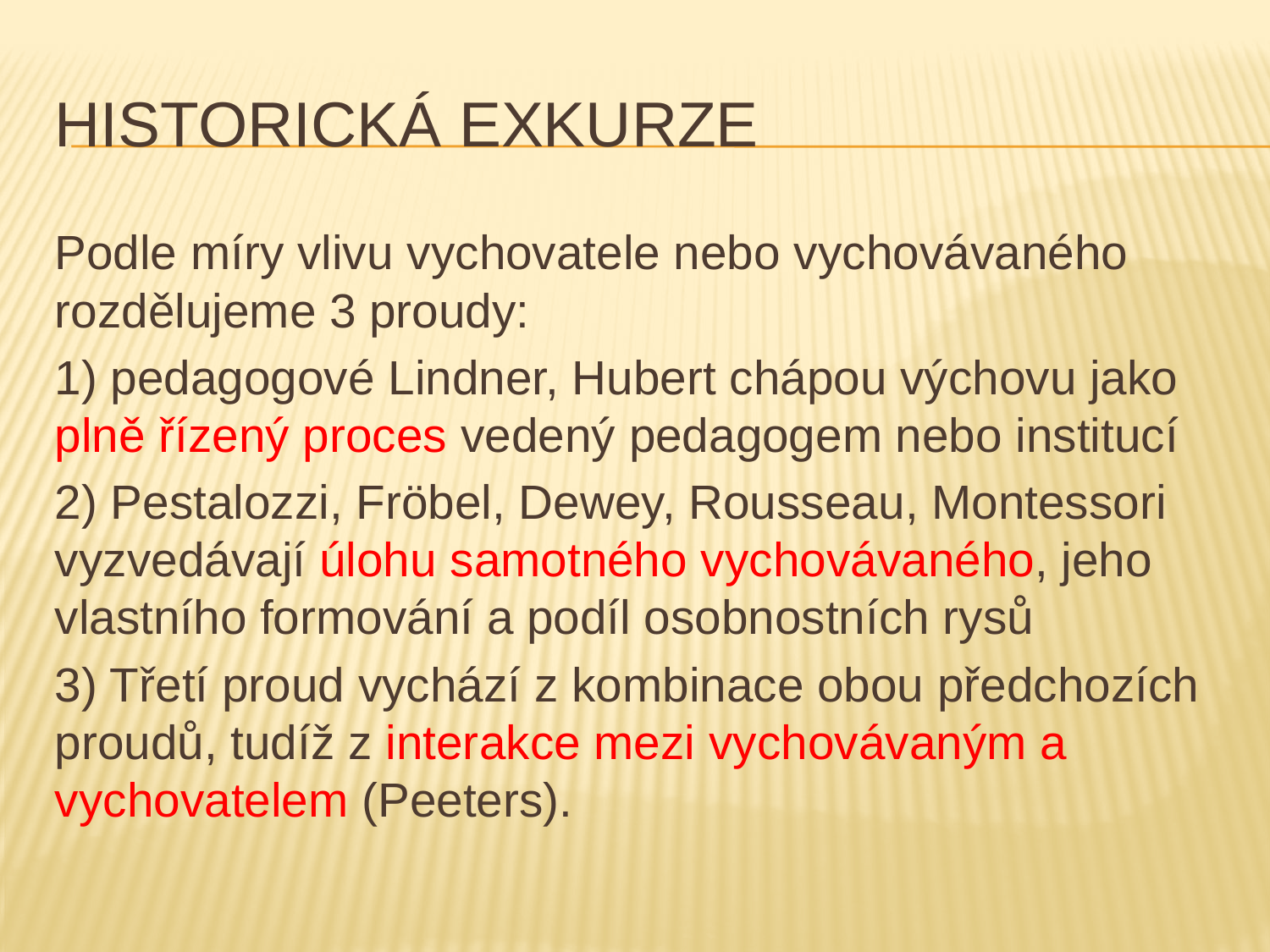

# Historická exkurze
Podle míry vlivu vychovatele nebo vychovávaného rozdělujeme 3 proudy:
1) pedagogové Lindner, Hubert chápou výchovu jako plně řízený proces vedený pedagogem nebo institucí
2) Pestalozzi, Fröbel, Dewey, Rousseau, Montessori vyzvedávají úlohu samotného vychovávaného, jeho vlastního formování a podíl osobnostních rysů
3) Třetí proud vychází z kombinace obou předchozích proudů, tudíž z interakce mezi vychovávaným a vychovatelem (Peeters).